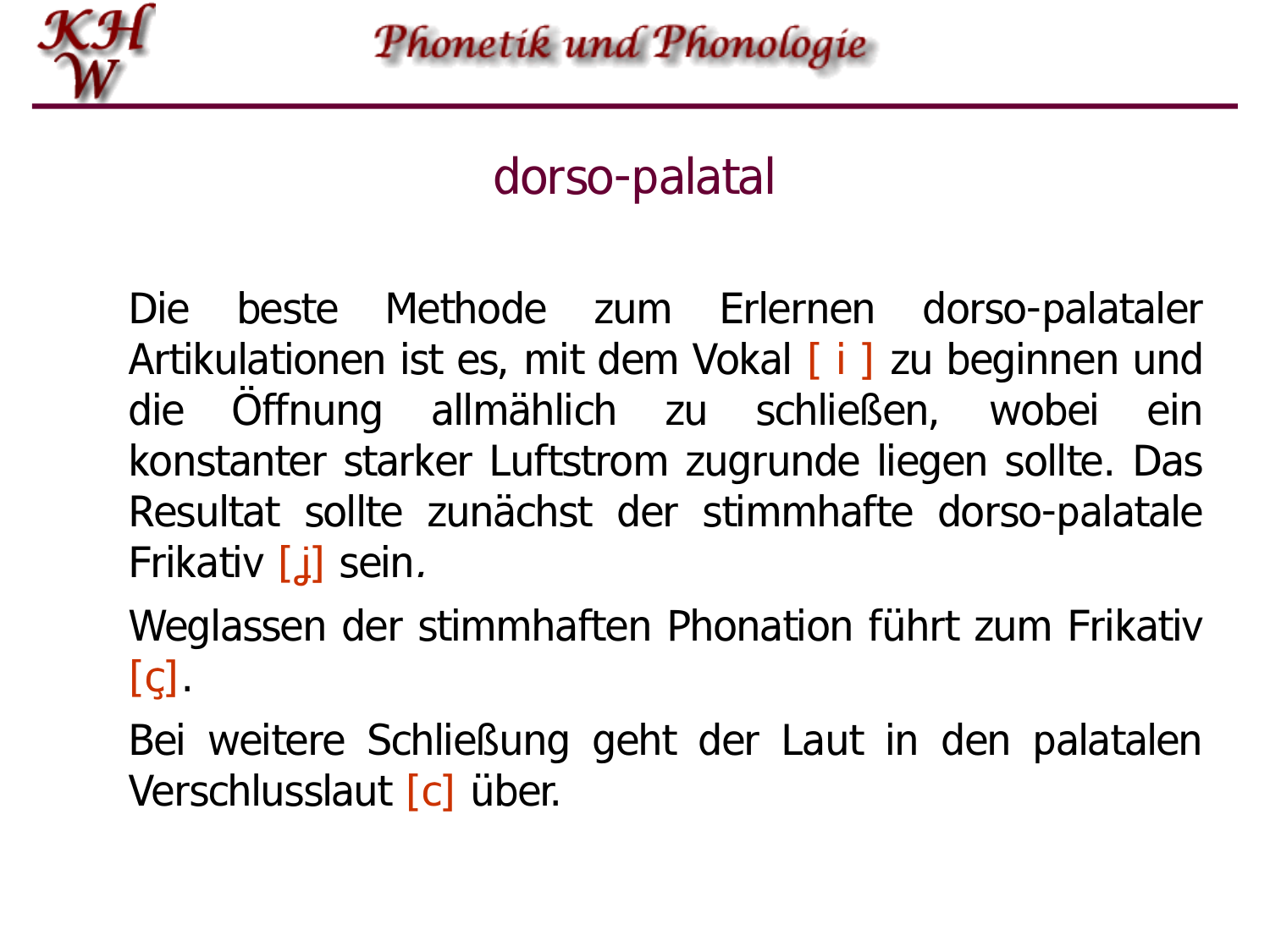

# dorso-palatal
Die beste Methode zum Erlernen dorso-palataler Artikulationen ist es, mit dem Vokal [ i ] zu beginnen und die Öffnung allmählich zu schließen, wobei ein konstanter starker Luftstrom zugrunde liegen sollte. Das Resultat sollte zunächst der stimmhafte dorso-palatale Frikativ [ʝ] sein.
Weglassen der stimmhaften Phonation führt zum Frikativ [ç].
Bei weitere Schließung geht der Laut in den palatalen Verschlusslaut [c] über.